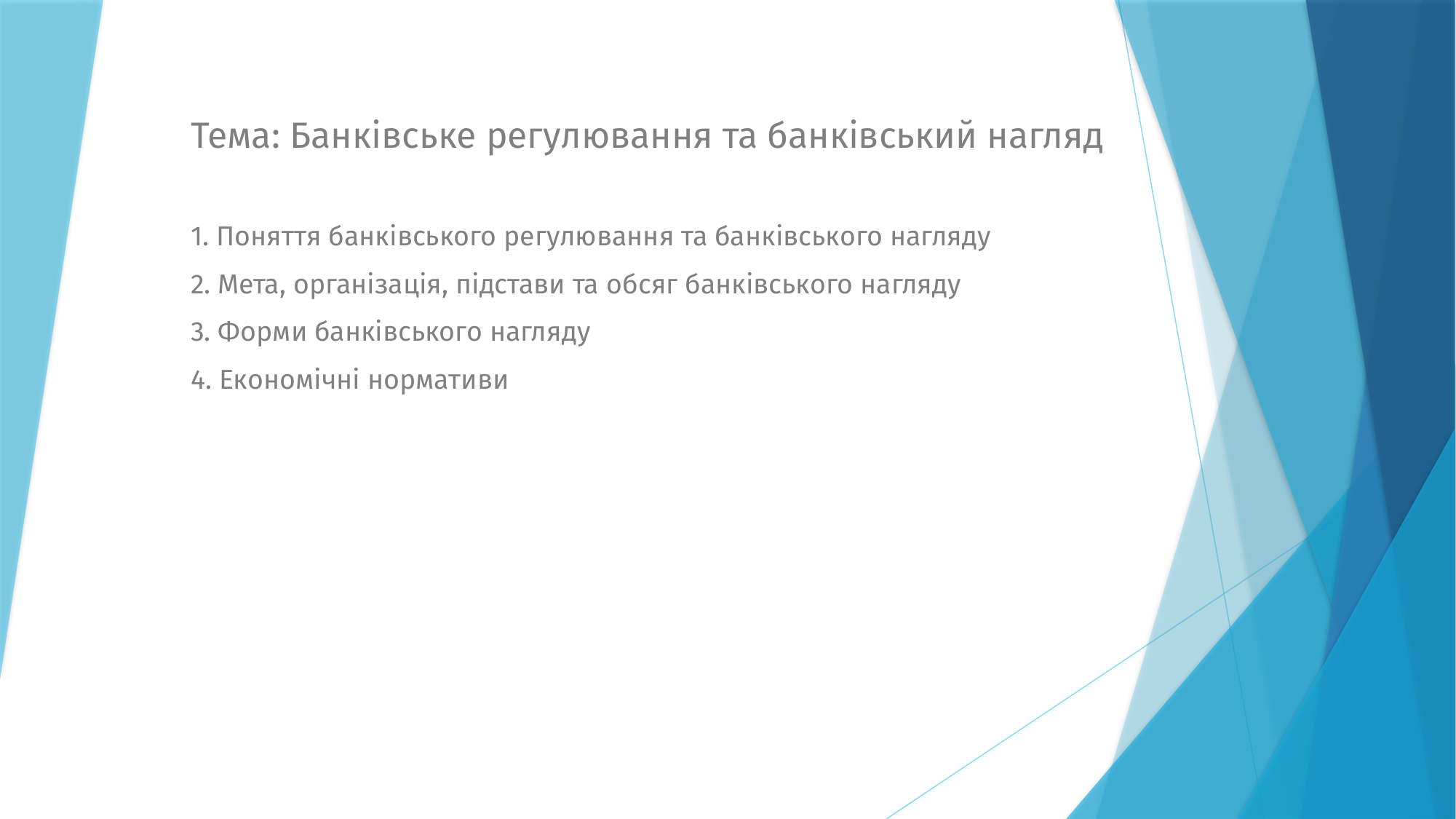

Тема: Банківське регулювання та банківський нагляд

1. Поняття банківського регулювання та банківського нагляду
2. Мета, організація, підстави та обсяг банківського нагляду
3. Форми банківського нагляду
4. Економічні нормативи